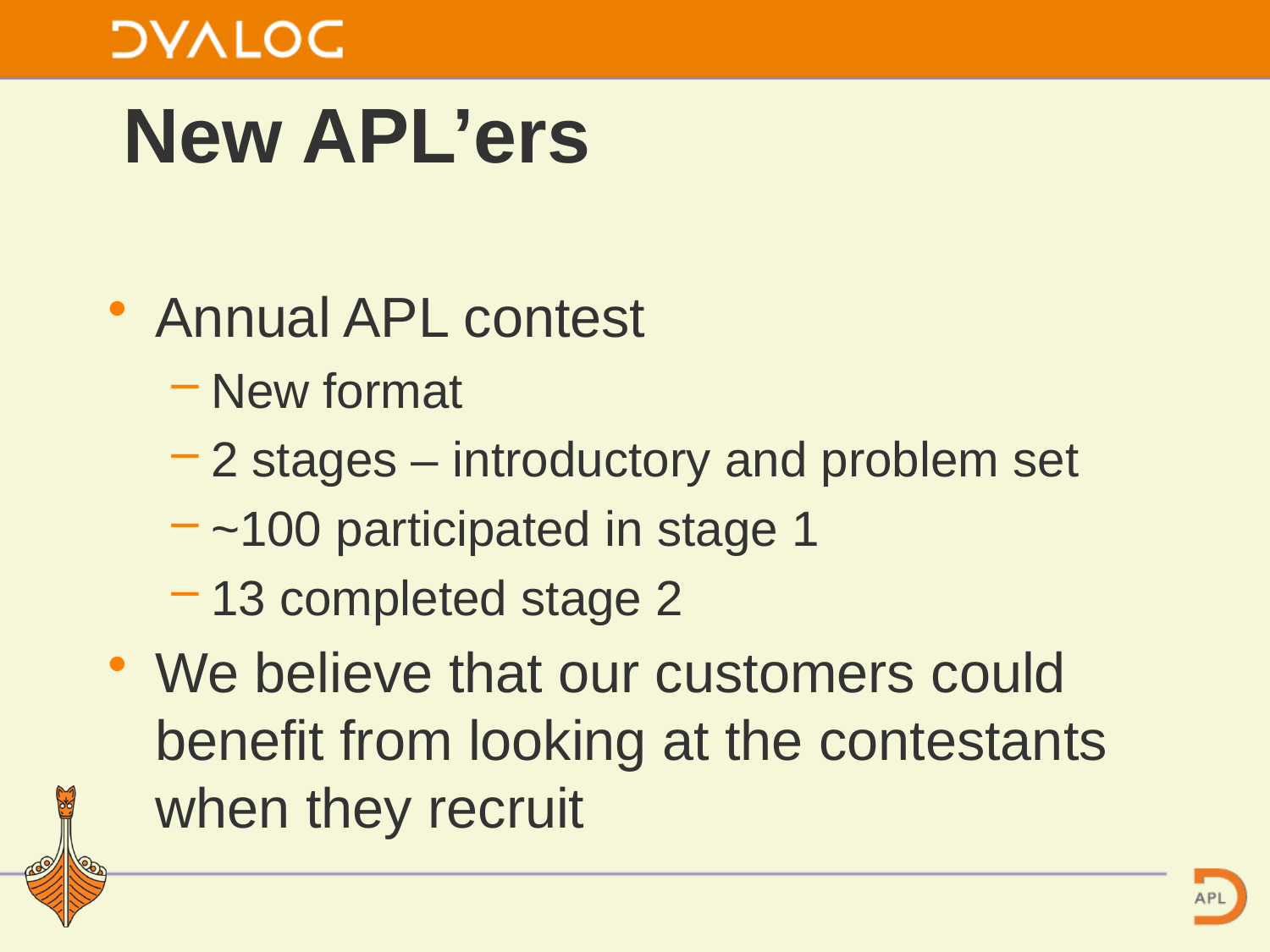

# New APL’ers
Annual APL contest
New format
2 stages – introductory and problem set
~100 participated in stage 1
13 completed stage 2
We believe that our customers could benefit from looking at the contestants when they recruit